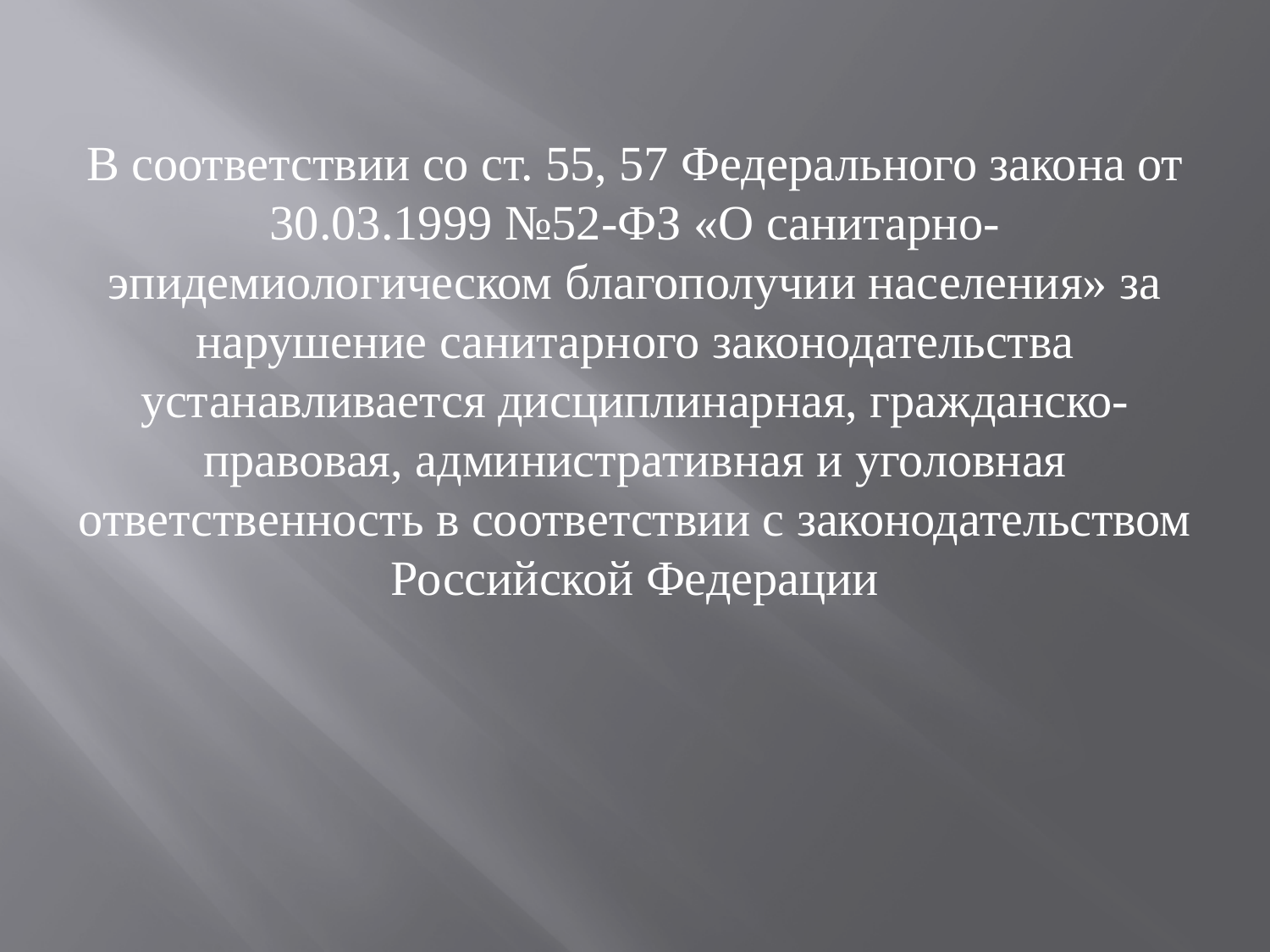

#

В соответствии со ст. 55, 57 Федерального закона от 30.03.1999 №52-ФЗ «О санитарно-эпидемиологическом благополучии населения» за нарушение санитарного законодательства устанавливается дисциплинарная, гражданско-правовая, административная и уголовная ответственность в соответствии с законодательством Российской Федерации